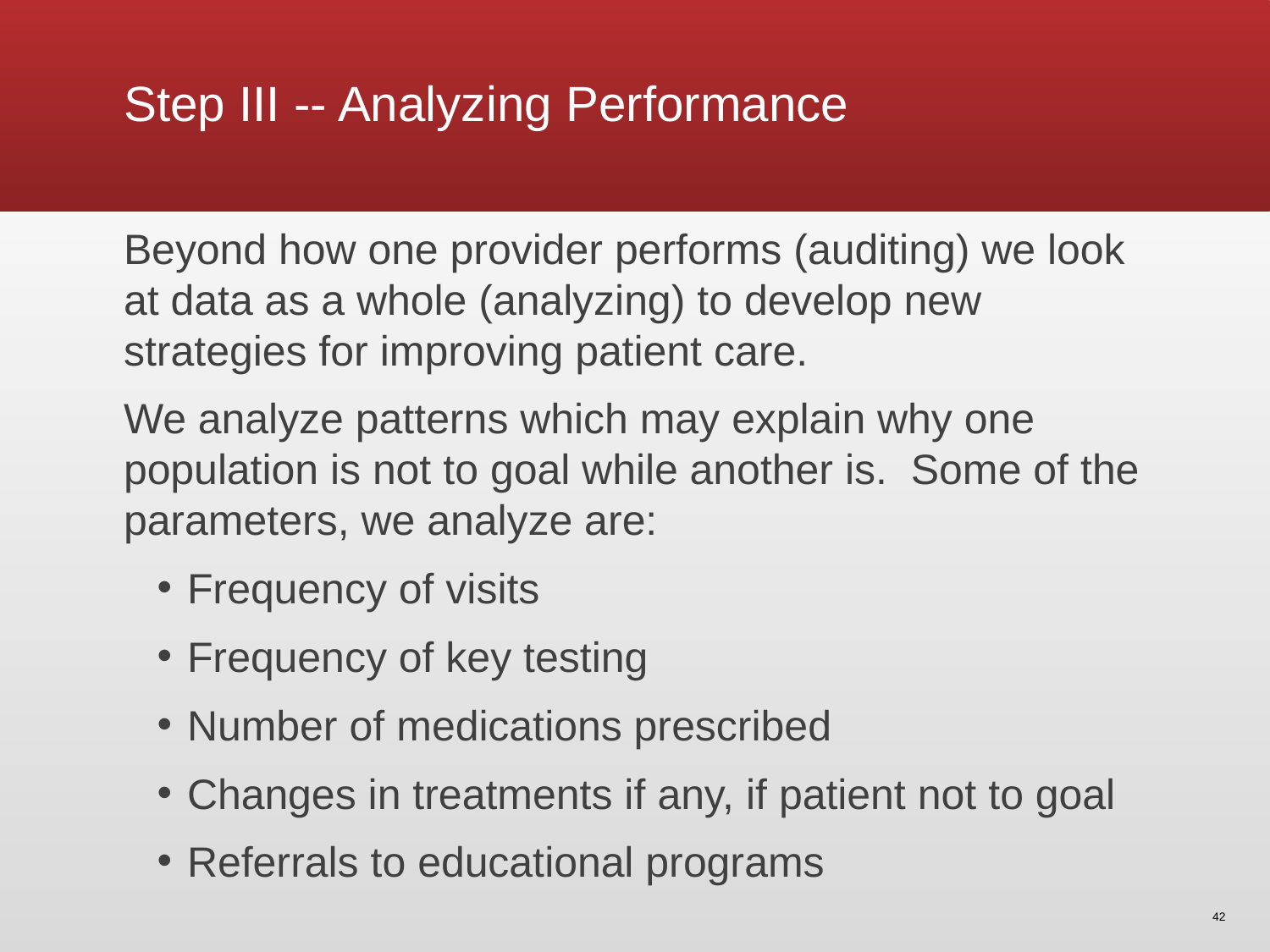

# Step III -- Analyzing Performance
Beyond how one provider performs (auditing) we look at data as a whole (analyzing) to develop new strategies for improving patient care.
We analyze patterns which may explain why one population is not to goal while another is.  Some of the parameters, we analyze are:
Frequency of visits
Frequency of key testing
Number of medications prescribed
Changes in treatments if any, if patient not to goal
Referrals to educational programs
42